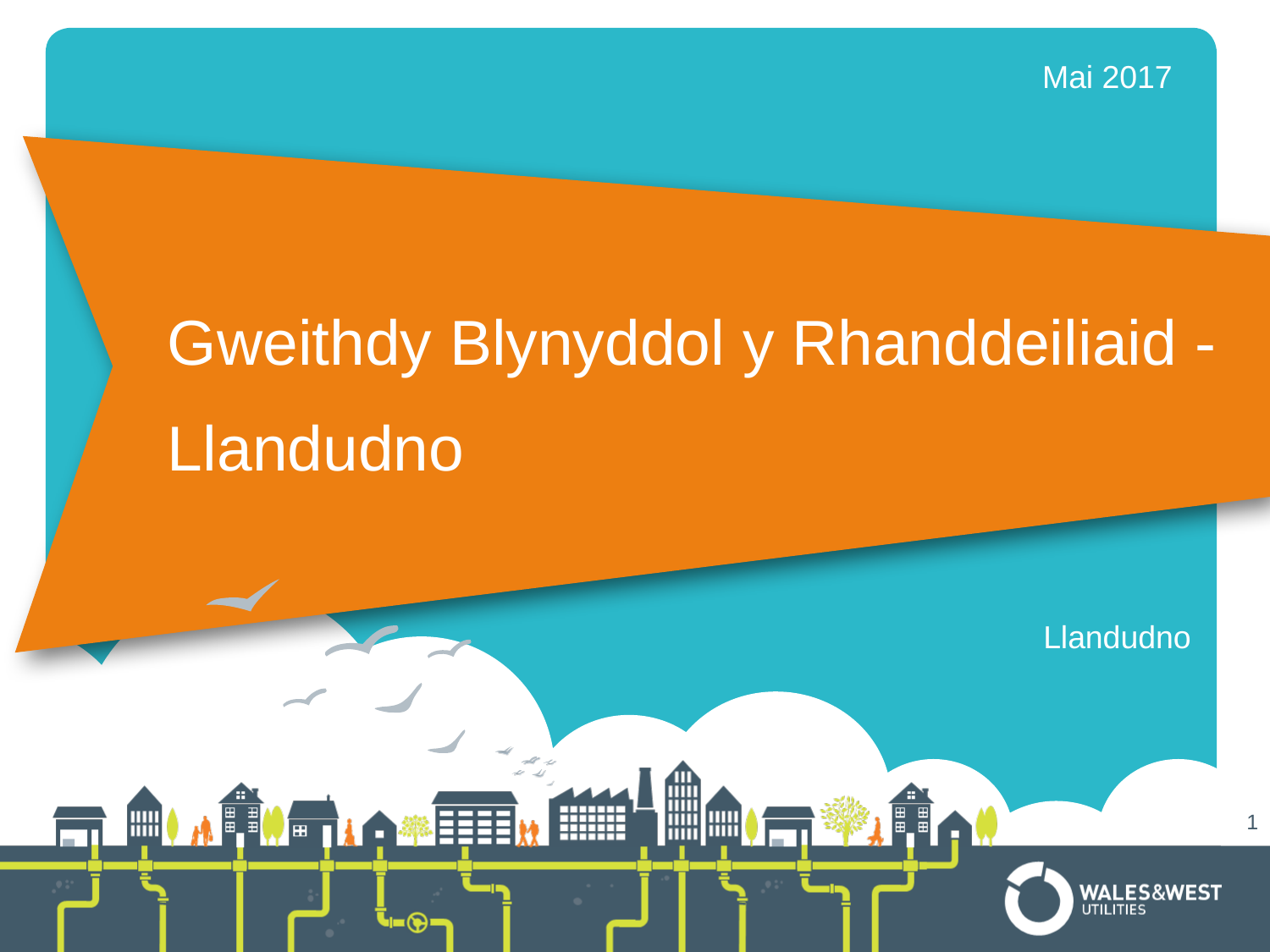

Mai 2017
# Gweithdy Blynyddol y Rhanddeiliaid - Llandudno
Llandudno
1